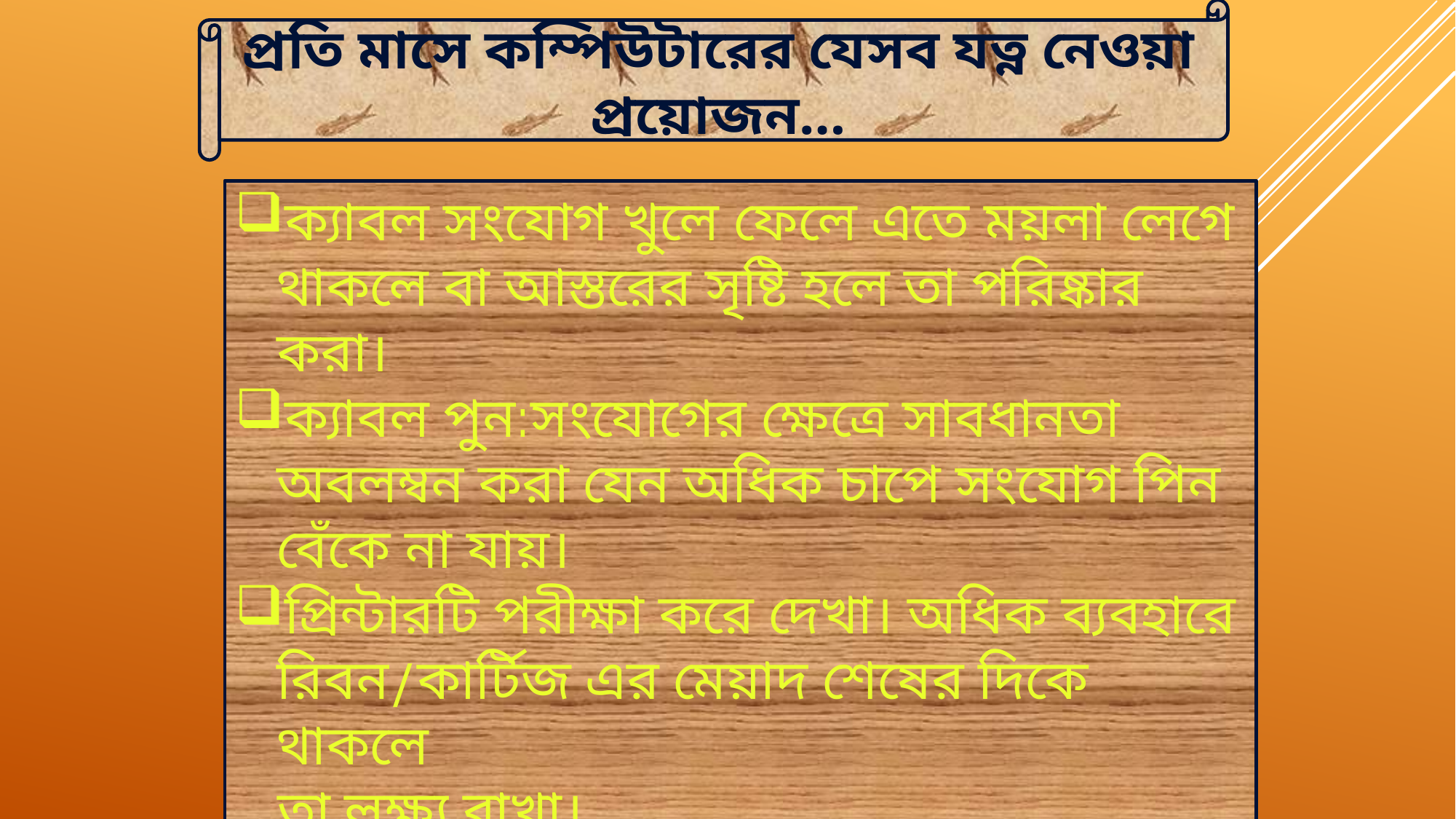

প্রতি মাসে কম্পিউটারের যেসব যত্ন নেওয়া প্রয়োজন…
ক্যাবল সংযোগ খুলে ফেলে এতে ময়লা লেগে থাকলে বা আস্তরের সৃষ্টি হলে তা পরিষ্কার করা।
ক্যাবল পুন:সংযোগের ক্ষেত্রে সাবধানতা অবলম্বন করা যেন অধিক চাপে সংযোগ পিন বেঁকে না যায়।
প্রিন্টারটি পরীক্ষা করে দেখা। অধিক ব্যবহারে রিবন/কার্টিজ এর মেয়াদ শেষের দিকে থাকলে
	তা লক্ষ্য রাখা।
ভেন্ট ফিল্টার পরিবর্তন করা।